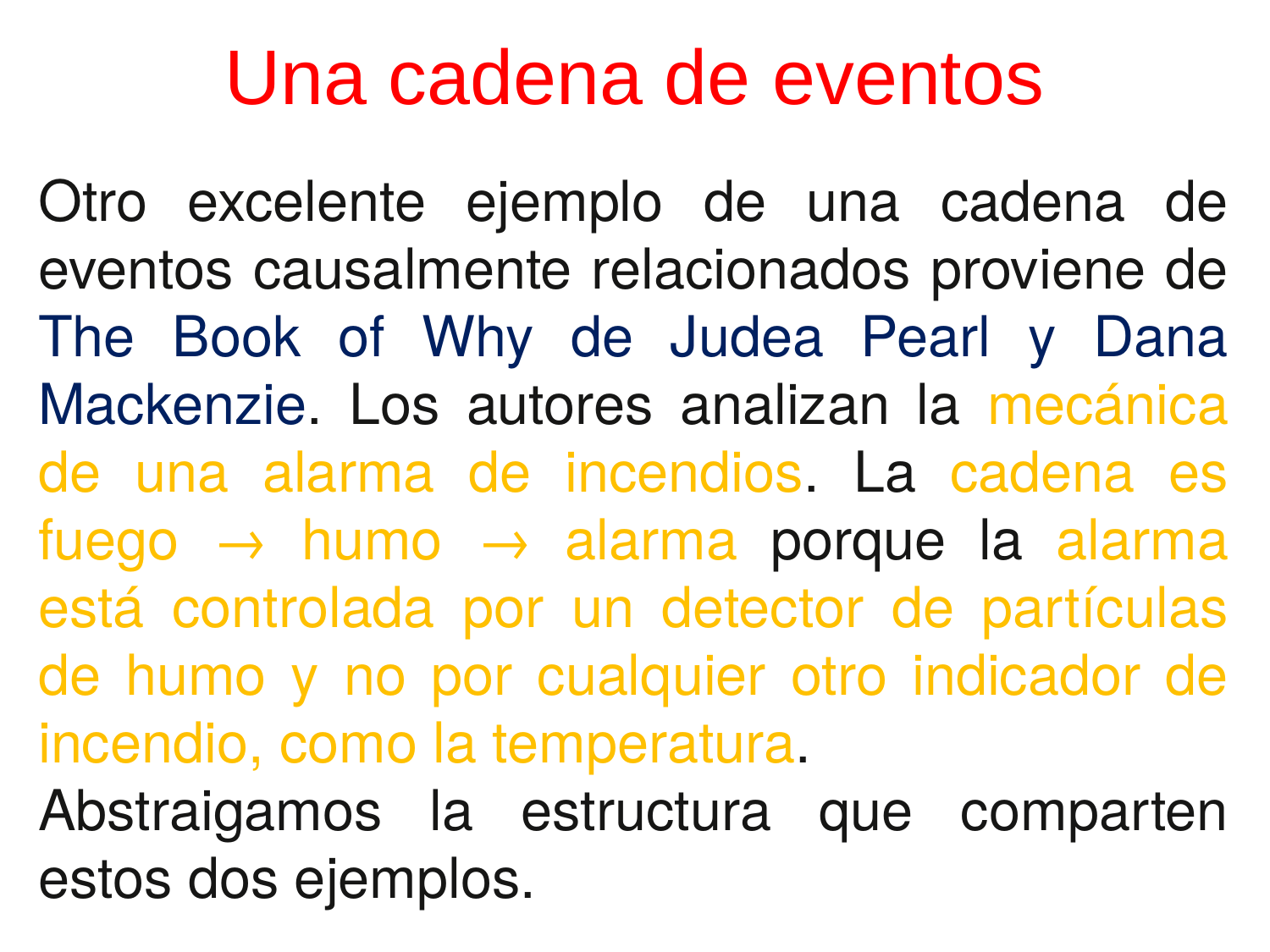

# Una cadena de eventos
Otro excelente ejemplo de una cadena de eventos causalmente relacionados proviene de The Book of Why de Judea Pearl y Dana Mackenzie. Los autores analizan la mecánica de una alarma de incendios. La cadena es fuego → humo → alarma porque la alarma está controlada por un detector de partículas de humo y no por cualquier otro indicador de incendio, como la temperatura.
Abstraigamos la estructura que comparten estos dos ejemplos.